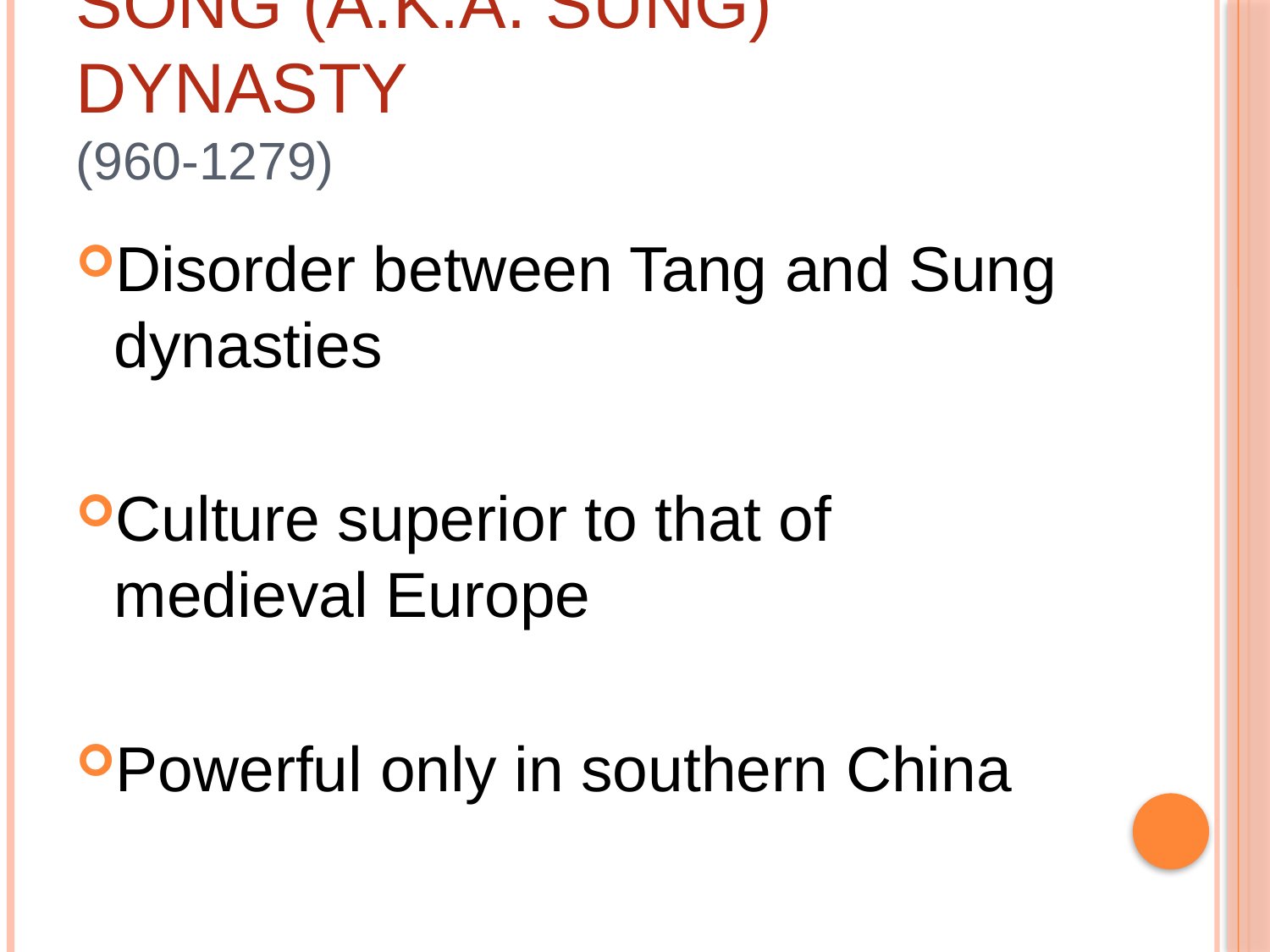

# Song (a.k.a. Sung) Dynasty (960-1279)
Disorder between Tang and Sung dynasties

Culture superior to that of medieval Europe

Powerful only in southern China